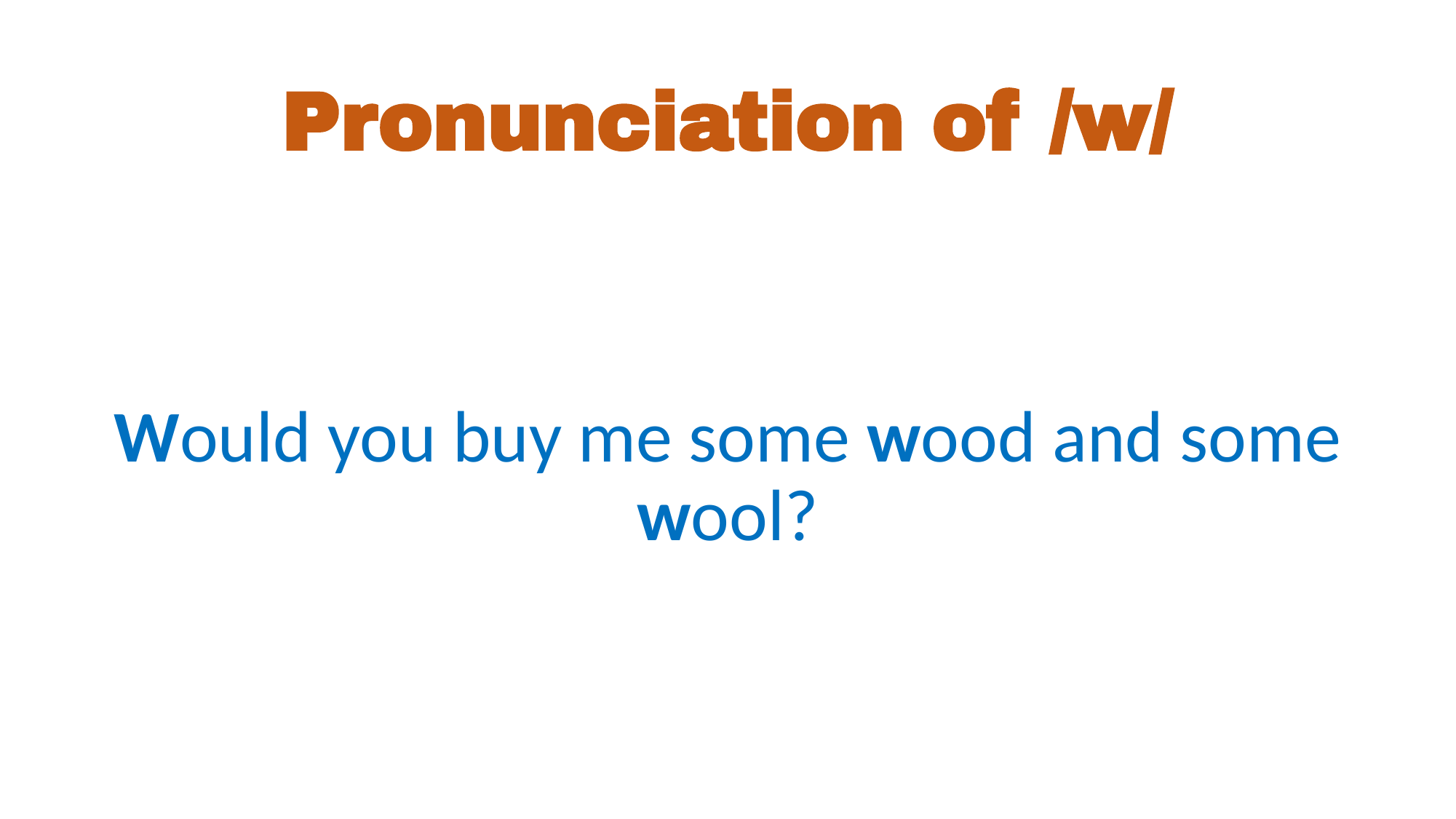

# Pronunciation of /w/
Would you buy me some wood and some wool?